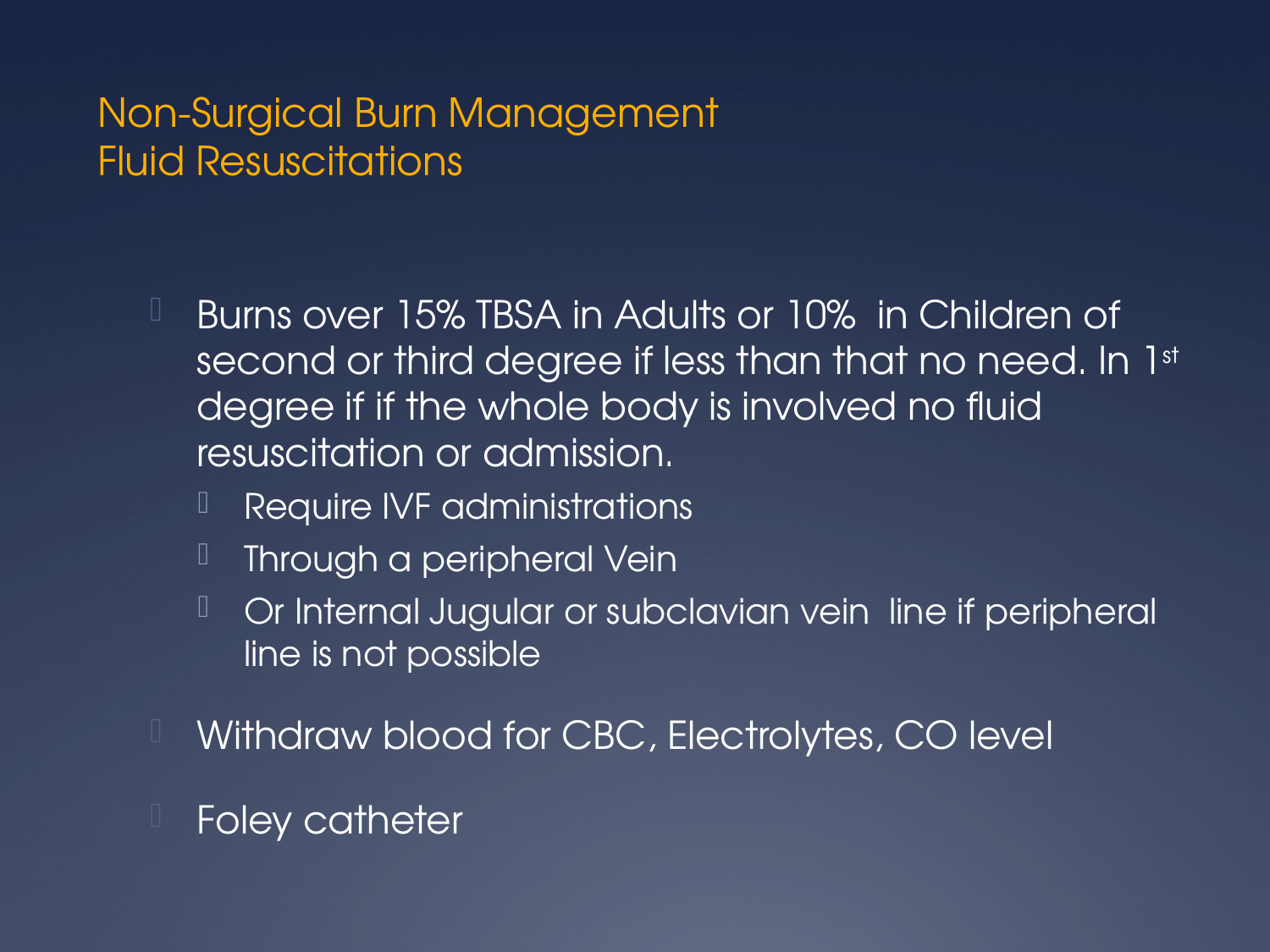

# Non-Surgical Burn Management Fluid Resuscitations
Burns over 15% TBSA in Adults or 10%  in Children of second or third degree if less than that no need. In 1st degree if if the whole body is involved no fluid resuscitation or admission.
Require IVF administrations
Through a peripheral Vein
Or Internal Jugular or subclavian vein  line if peripheral line is not possible
Withdraw blood for CBC, Electrolytes, CO level
Foley catheter